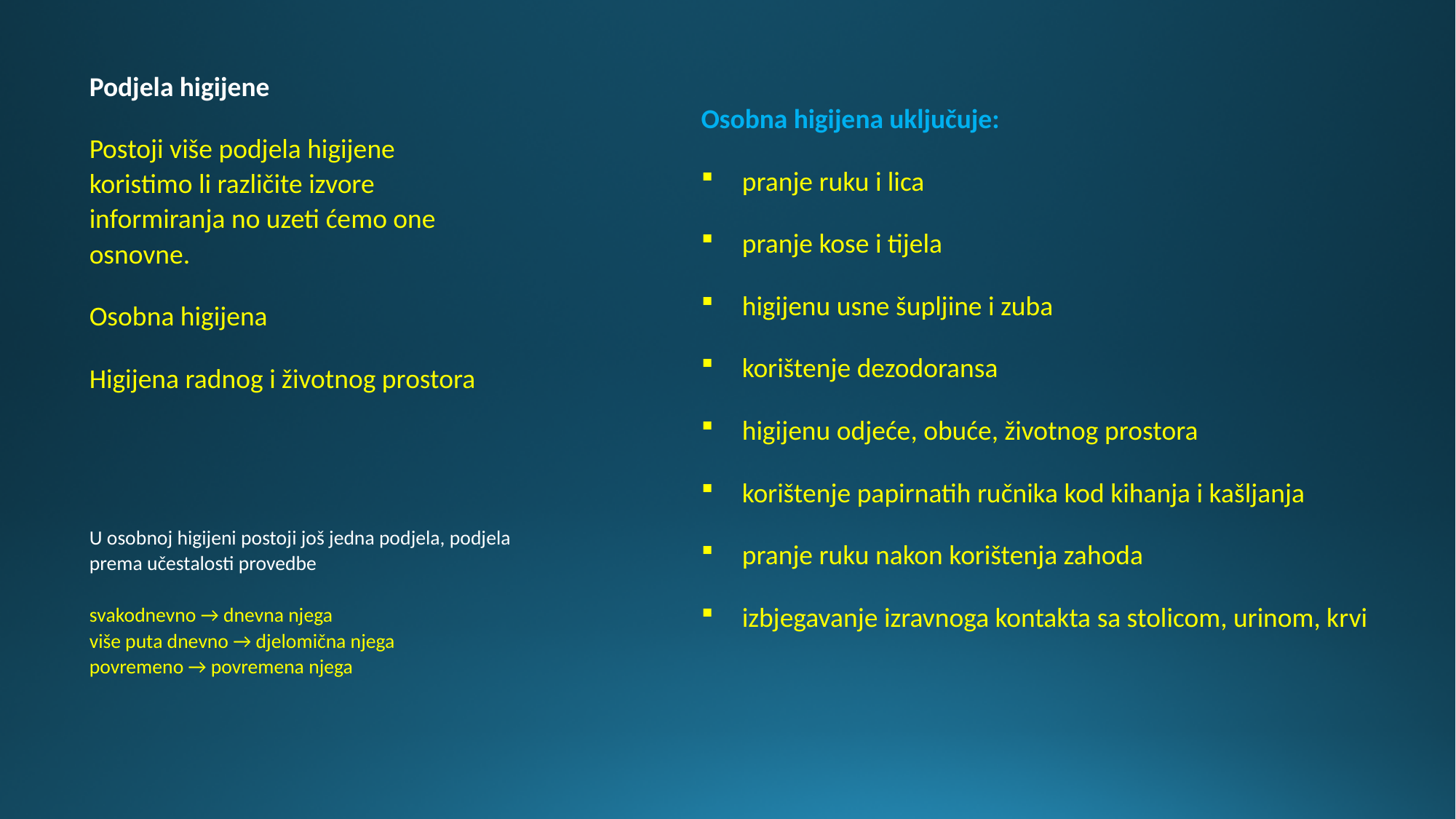

Podjela higijene
Postoji više podjela higijene koristimo li različite izvore informiranja no uzeti ćemo one osnovne.
Osobna higijena
Higijena radnog i životnog prostora

Osobna higijena uključuje:
pranje ruku i lica
pranje kose i tijela
higijenu usne šupljine i zuba
korištenje dezodoransa
higijenu odjeće, obuće, životnog prostora
korištenje papirnatih ručnika kod kihanja i kašljanja
pranje ruku nakon korištenja zahoda
izbjegavanje izravnoga kontakta sa stolicom, urinom, krvi

# U osobnoj higijeni postoji još jedna podjela, podjela prema učestalosti provedbe svakodnevno → dnevna njega više puta dnevno → djelomična njega povremeno → povremena njega